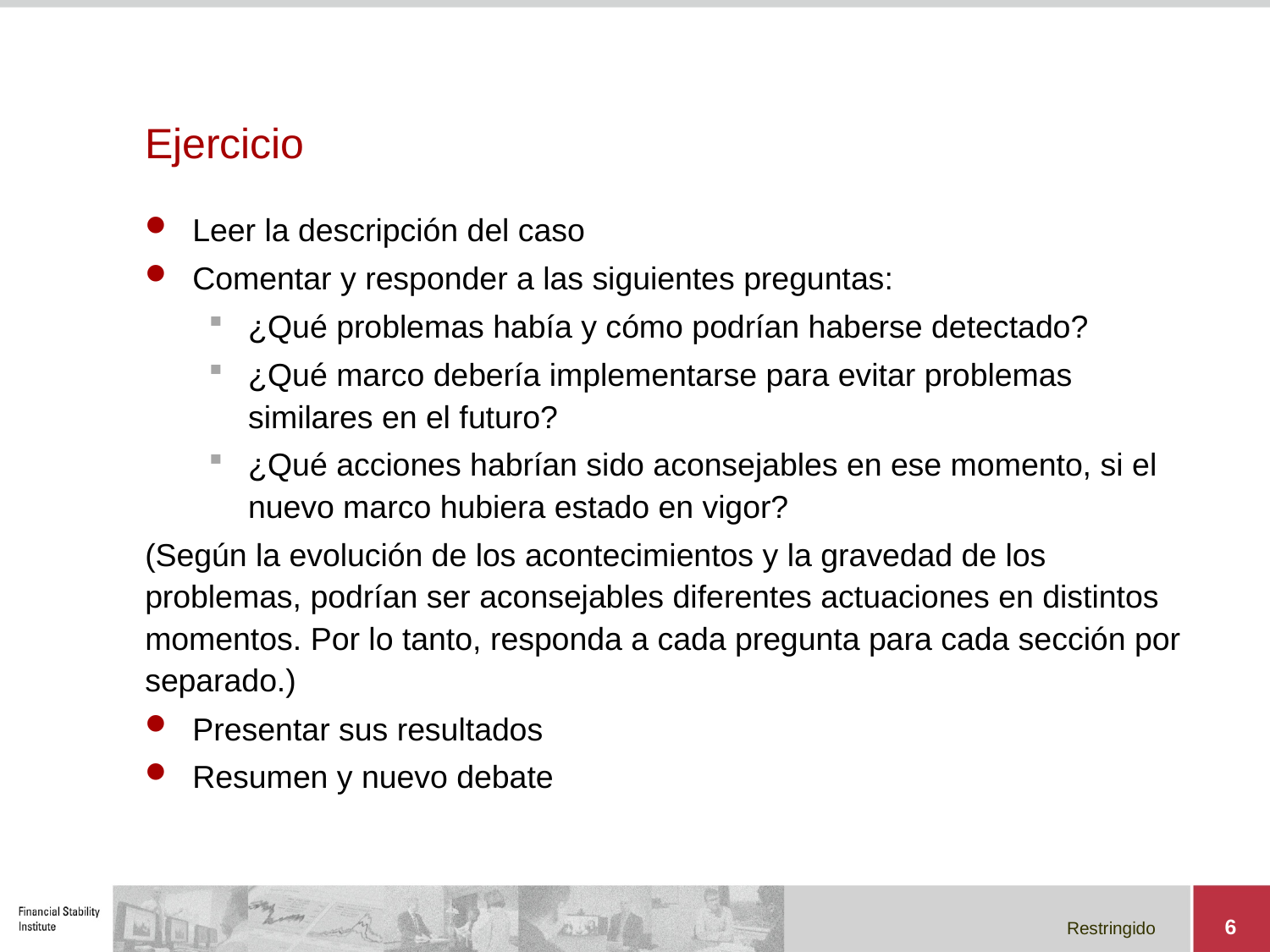

# Ejercicio
Leer la descripción del caso
Comentar y responder a las siguientes preguntas:
¿Qué problemas había y cómo podrían haberse detectado?
¿Qué marco debería implementarse para evitar problemas similares en el futuro?
¿Qué acciones habrían sido aconsejables en ese momento, si el nuevo marco hubiera estado en vigor?
(Según la evolución de los acontecimientos y la gravedad de los problemas, podrían ser aconsejables diferentes actuaciones en distintos momentos. Por lo tanto, responda a cada pregunta para cada sección por separado.)
Presentar sus resultados
Resumen y nuevo debate
6